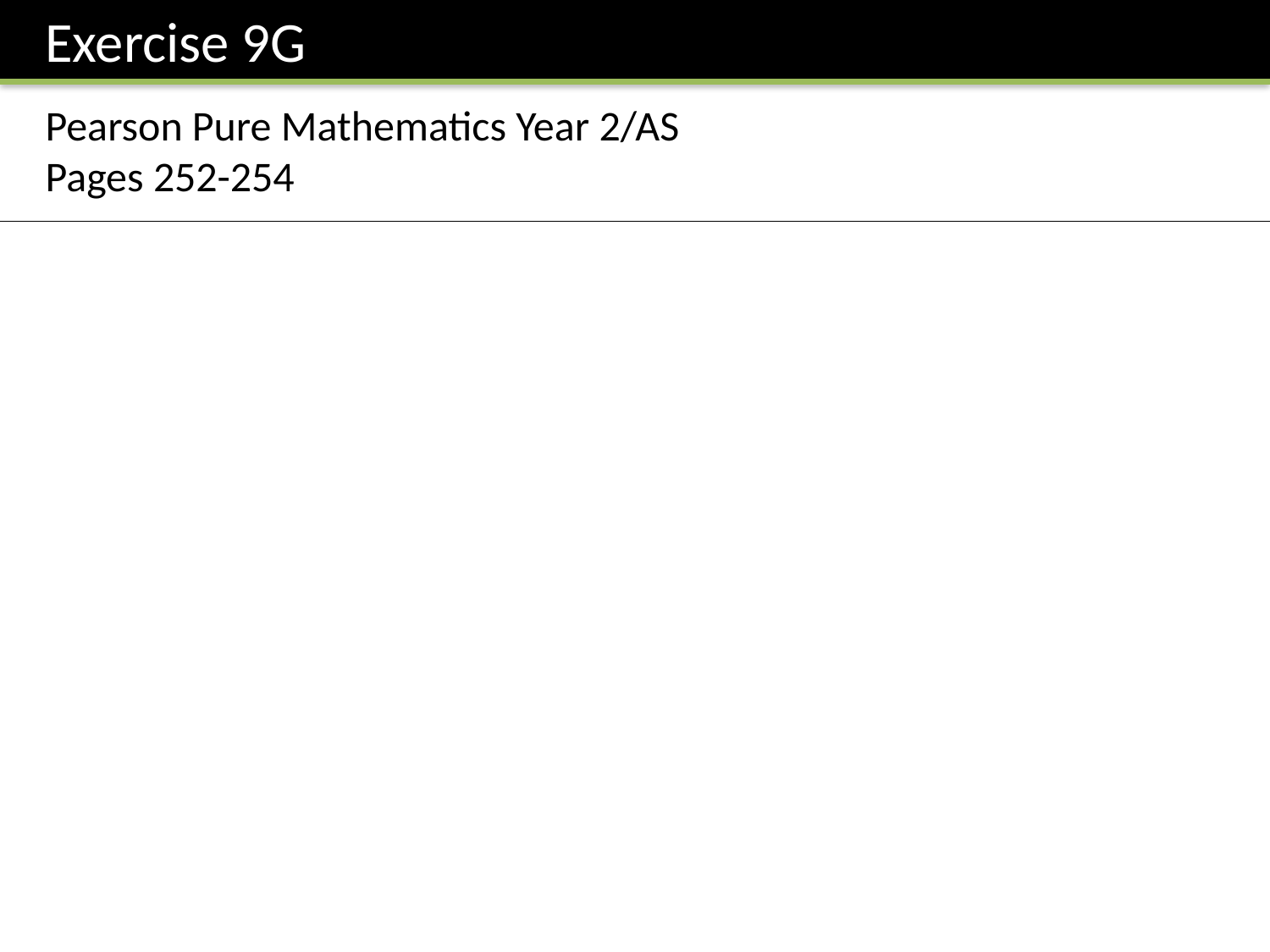

Exercise 9G
Pearson Pure Mathematics Year 2/AS
Pages 252-254